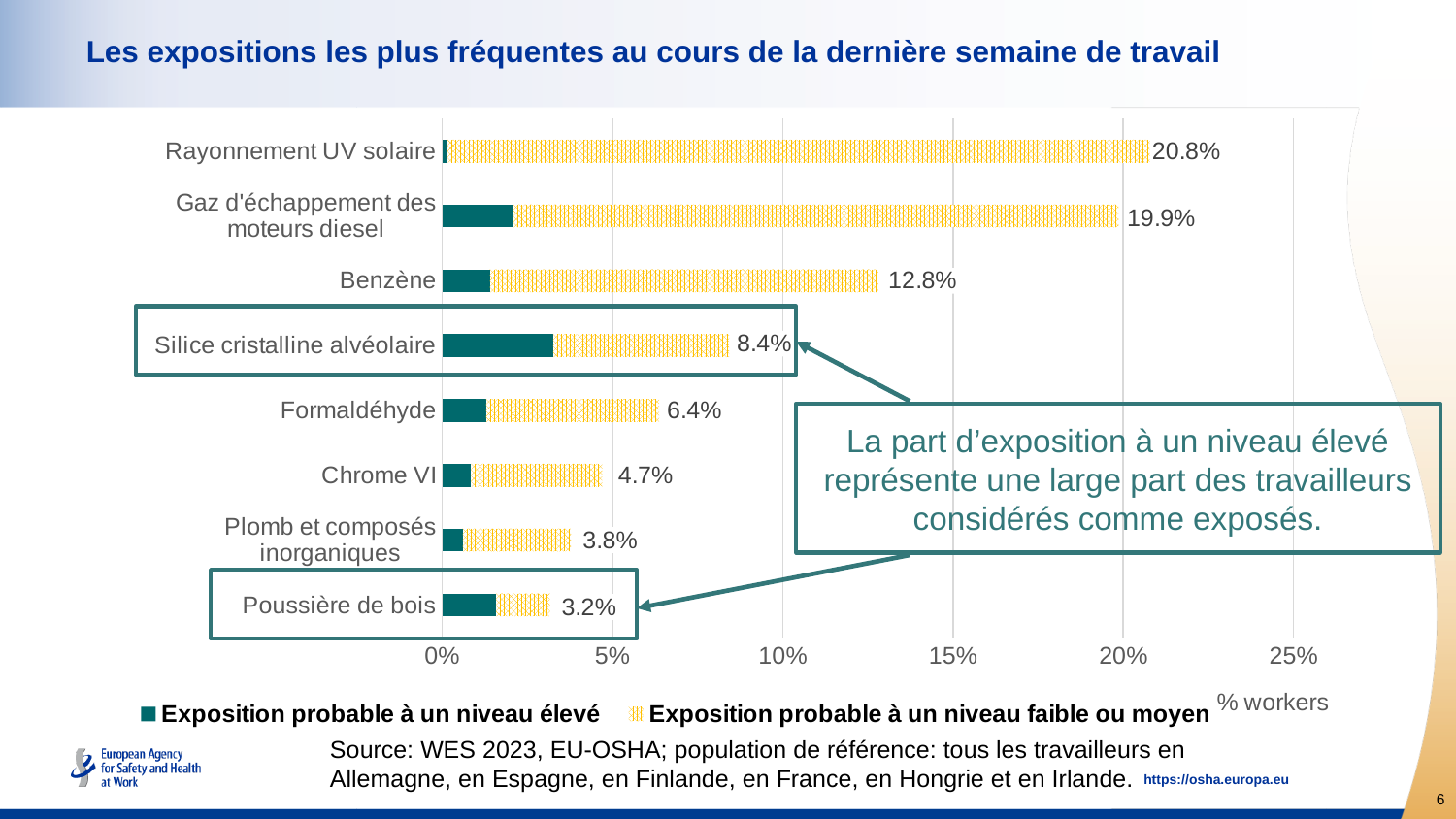

# Les expositions les plus fréquentes au cours de la dernière semaine de travail

### Chart

| Category | Exposition probable à un niveau élevé | Exposition probable à un niveau faible ou moyen |
|---|---|---|
| Poussière de bois | 0.0158 | 0.0158 |
| Plomb et composés inorganiques | 0.006 | 0.0318 |
| Chrome VI | 0.0085 | 0.0385 |
| Formaldéhyde | 0.012828866486353578 | 0.050883534136546185 |
| Silice cristalline alvéolaire | 0.03256823211212196 | 0.05170190967953447 |
| Benzène | 0.014 | 0.114 |
| Gaz d'échappement des moteurs diesel | 0.020871649864765182 | 0.17774239816408488 |
| Rayonnement UV solaire | 0.0015515121711335137 | 0.2062421113023523 |
La part d’exposition à un niveau élevé représente une large part des travailleurs considérés comme exposés.

Source: WES 2023, EU-OSHA; population de référence: tous les travailleurs en Allemagne, en Espagne, en Finlande, en France, en Hongrie et en Irlande.